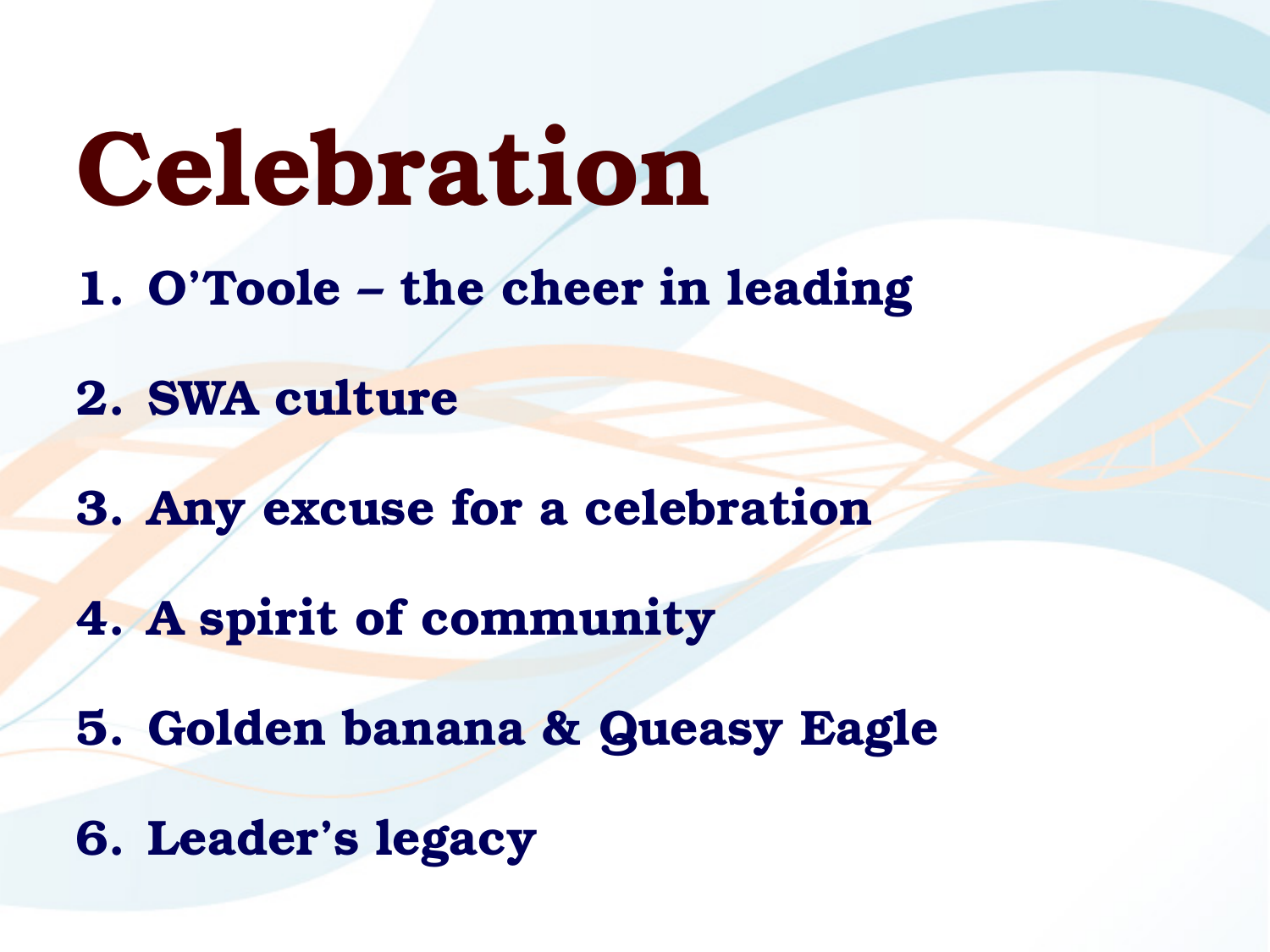

Celebration
O’Toole – the cheer in leading
SWA culture
Any excuse for a celebration
A spirit of community
Golden banana & Queasy Eagle
Leader’s legacy